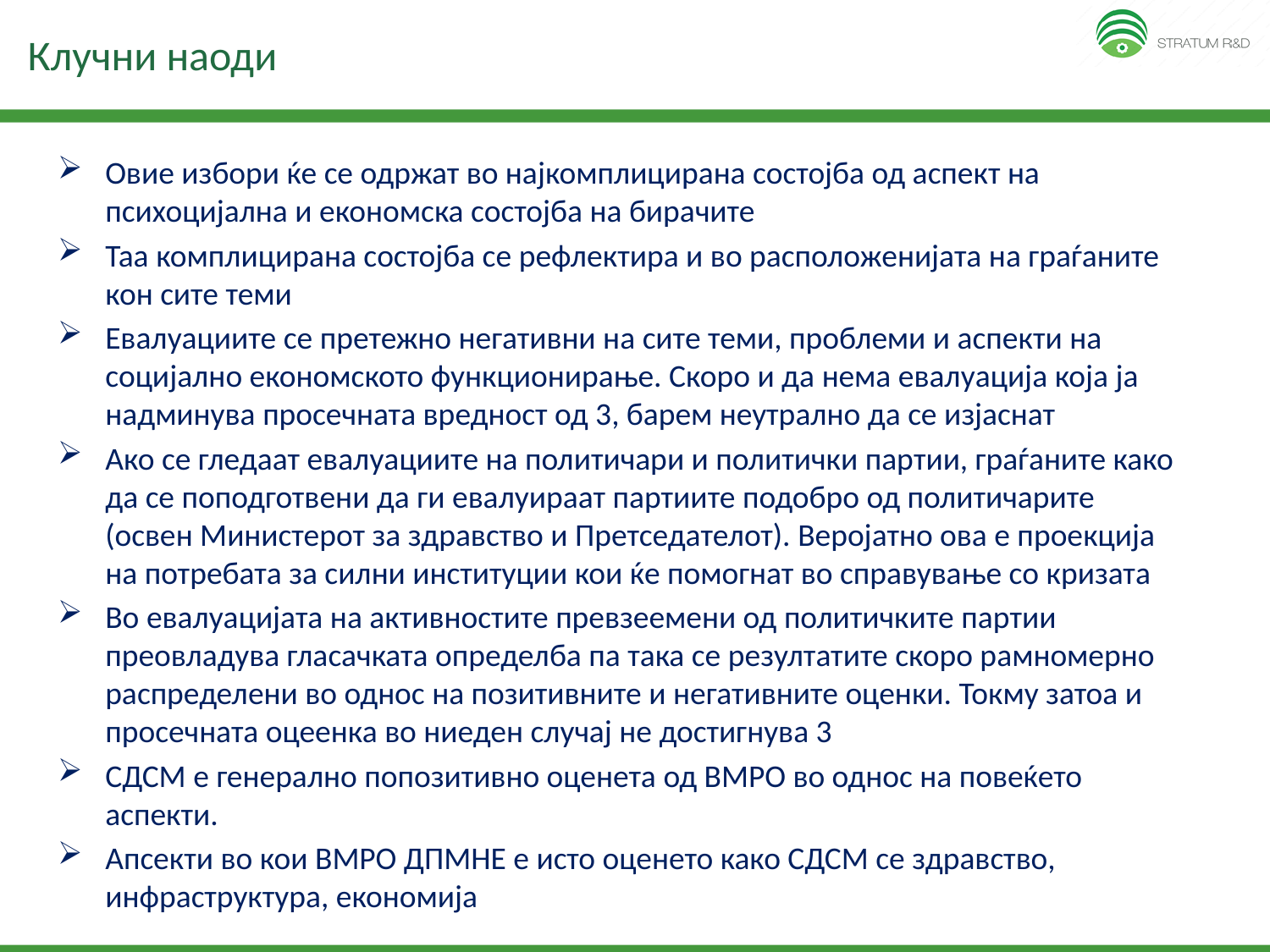

# Клучни наоди
Овие избори ќе се одржат во најкомплицирана состојба од аспект на психоцијална и економска состојба на бирачите
Таа комплицирана состојба се рефлектира и во расположенијата на граѓаните кон сите теми
Евалуациите се претежно негативни на сите теми, проблеми и аспекти на социјално економското функционирање. Скоро и да нема евалуација која ја надминува просечната вредност од 3, барем неутрално да се изјаснат
Ако се гледаат евалуациите на политичари и политички партии, граѓаните како да се поподготвени да ги евалуираат партиите подобро од политичарите (освен Министерот за здравство и Претседателот). Веројатно ова е проекција на потребата за силни институции кои ќе помогнат во справување со кризата
Во евалуацијата на активностите превзеемени од политичките партии преовладува гласачката определба па така се резултатите скоро рамномерно распределени во однос на позитивните и негативните оценки. Токму затоа и просечната оцеенка во ниеден случај не достигнува 3
СДСМ е генерално попозитивно оценета од ВМРО во однос на повеќето аспекти.
Апсекти во кои ВМРО ДПМНЕ е исто оценето како СДСМ се здравство, инфраструктура, економија